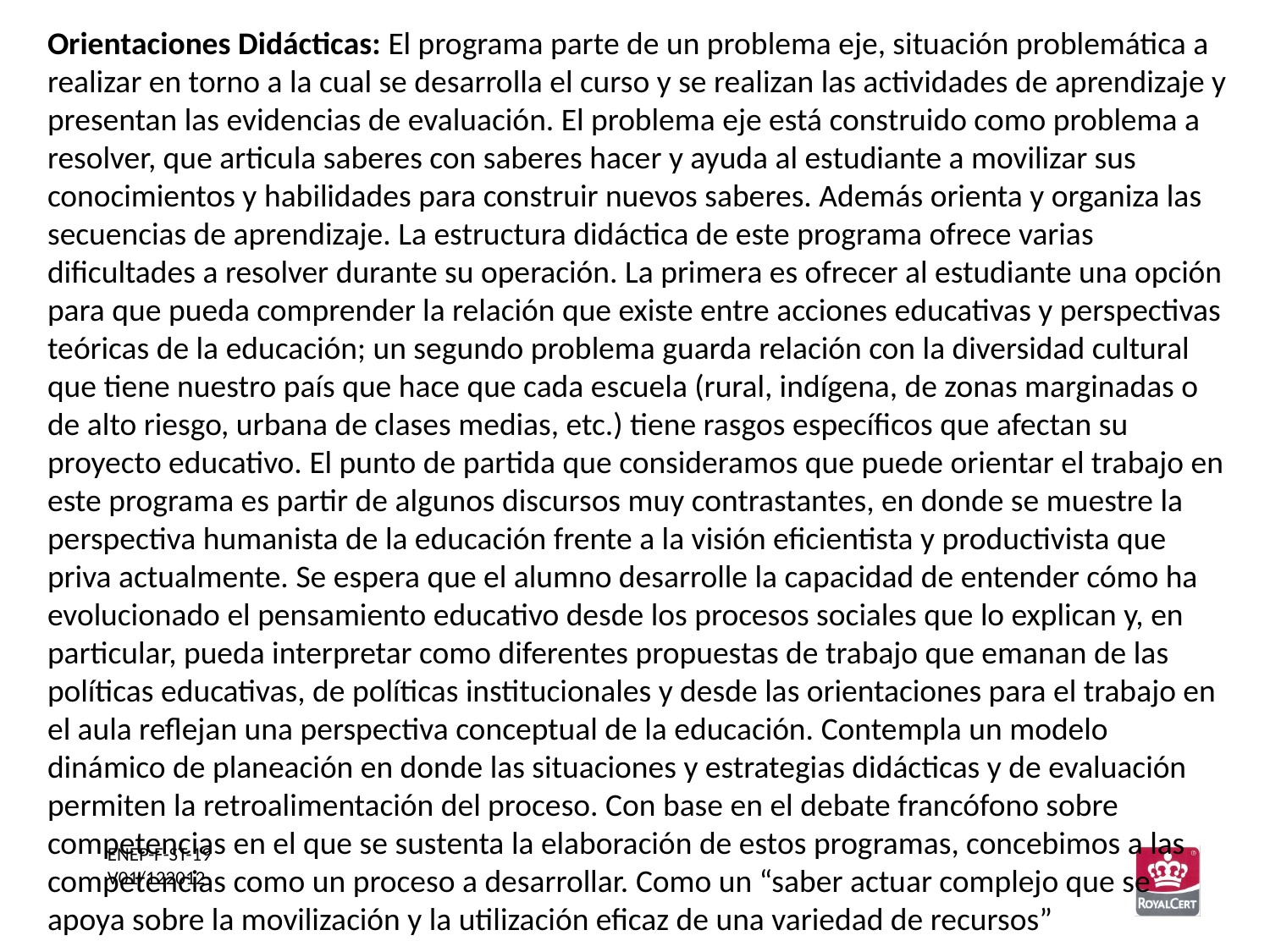

Orientaciones Didácticas: El programa parte de un problema eje, situación problemática a realizar en torno a la cual se desarrolla el curso y se realizan las actividades de aprendizaje y presentan las evidencias de evaluación. El problema eje está construido como problema a resolver, que articula saberes con saberes hacer y ayuda al estudiante a movilizar sus conocimientos y habilidades para construir nuevos saberes. Además orienta y organiza las secuencias de aprendizaje. La estructura didáctica de este programa ofrece varias dificultades a resolver durante su operación. La primera es ofrecer al estudiante una opción para que pueda comprender la relación que existe entre acciones educativas y perspectivas teóricas de la educación; un segundo problema guarda relación con la diversidad cultural que tiene nuestro país que hace que cada escuela (rural, indígena, de zonas marginadas o de alto riesgo, urbana de clases medias, etc.) tiene rasgos específicos que afectan su proyecto educativo. El punto de partida que consideramos que puede orientar el trabajo en este programa es partir de algunos discursos muy contrastantes, en donde se muestre la perspectiva humanista de la educación frente a la visión eficientista y productivista que priva actualmente. Se espera que el alumno desarrolle la capacidad de entender cómo ha evolucionado el pensamiento educativo desde los procesos sociales que lo explican y, en particular, pueda interpretar como diferentes propuestas de trabajo que emanan de las políticas educativas, de políticas institucionales y desde las orientaciones para el trabajo en el aula reflejan una perspectiva conceptual de la educación. Contempla un modelo dinámico de planeación en donde las situaciones y estrategias didácticas y de evaluación permiten la retroalimentación del proceso. Con base en el debate francófono sobre competencias en el que se sustenta la elaboración de estos programas, concebimos a las competencias como un proceso a desarrollar. Como un “saber actuar complejo que se apoya sobre la movilización y la utilización eficaz de una variedad de recursos”